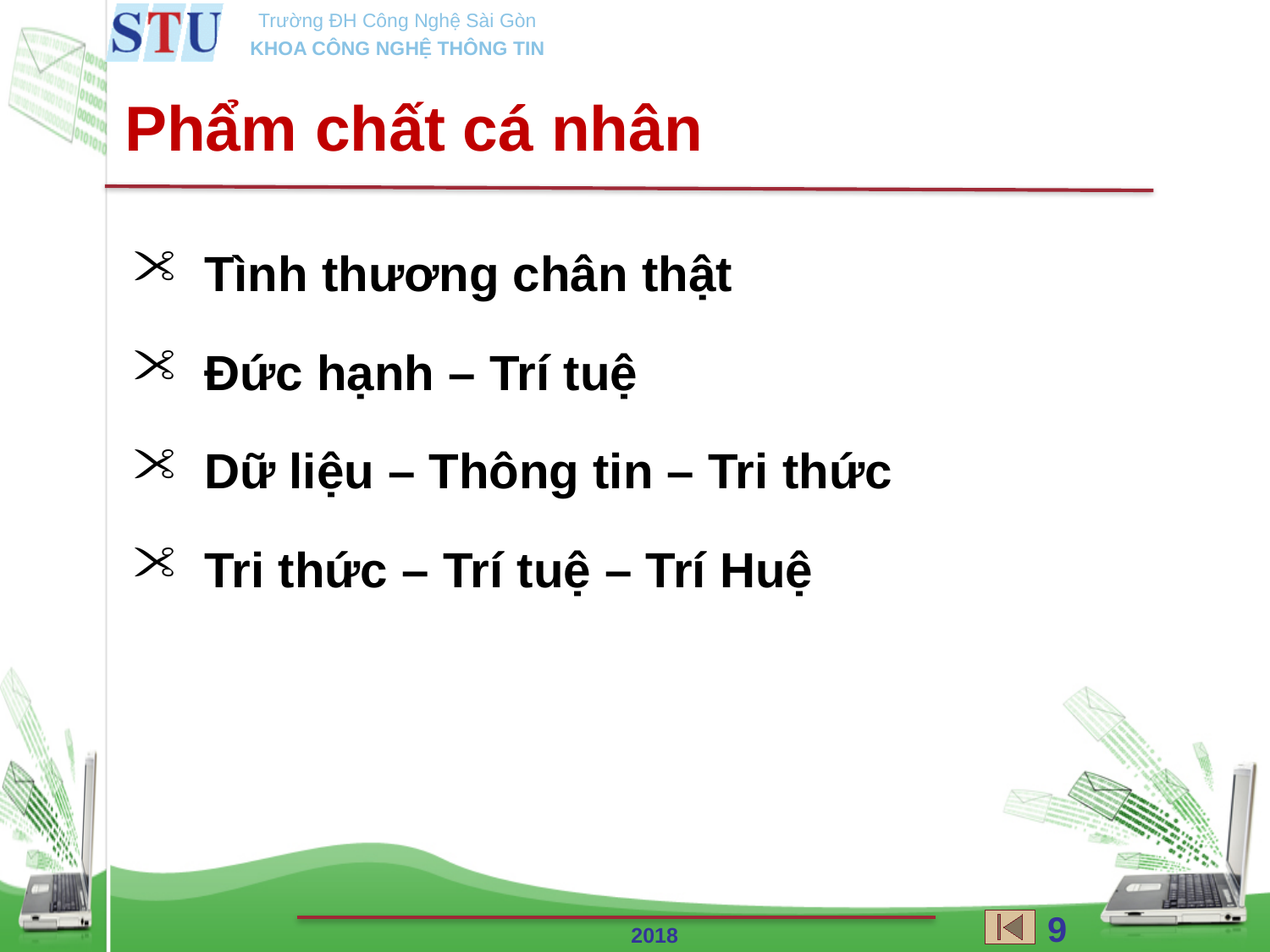

Phẩm chất cá nhân
Tình thương chân thật
Đức hạnh – Trí tuệ
Dữ liệu – Thông tin – Tri thức
Tri thức – Trí tuệ – Trí Huệ

93
2018